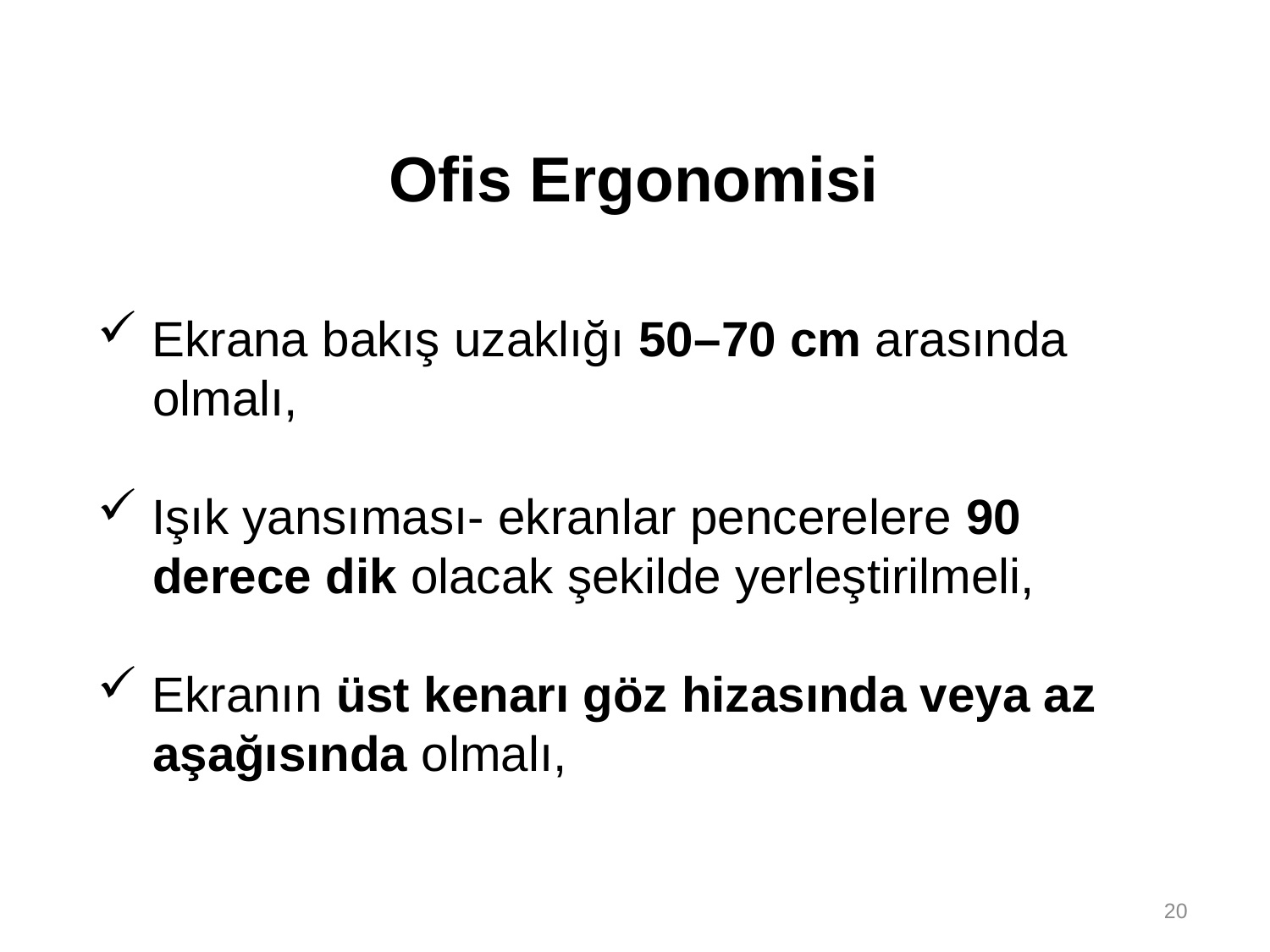

# Ofis Ergonomisi

 Ekrana bakış uzaklığı 50–70 cm arasında
    olmalı,

 Işık yansıması- ekranlar pencerelere 90
    derece dik olacak şekilde yerleştirilmeli,

 Ekranın üst kenarı göz hizasında veya az
    aşağısında olmalı,

20